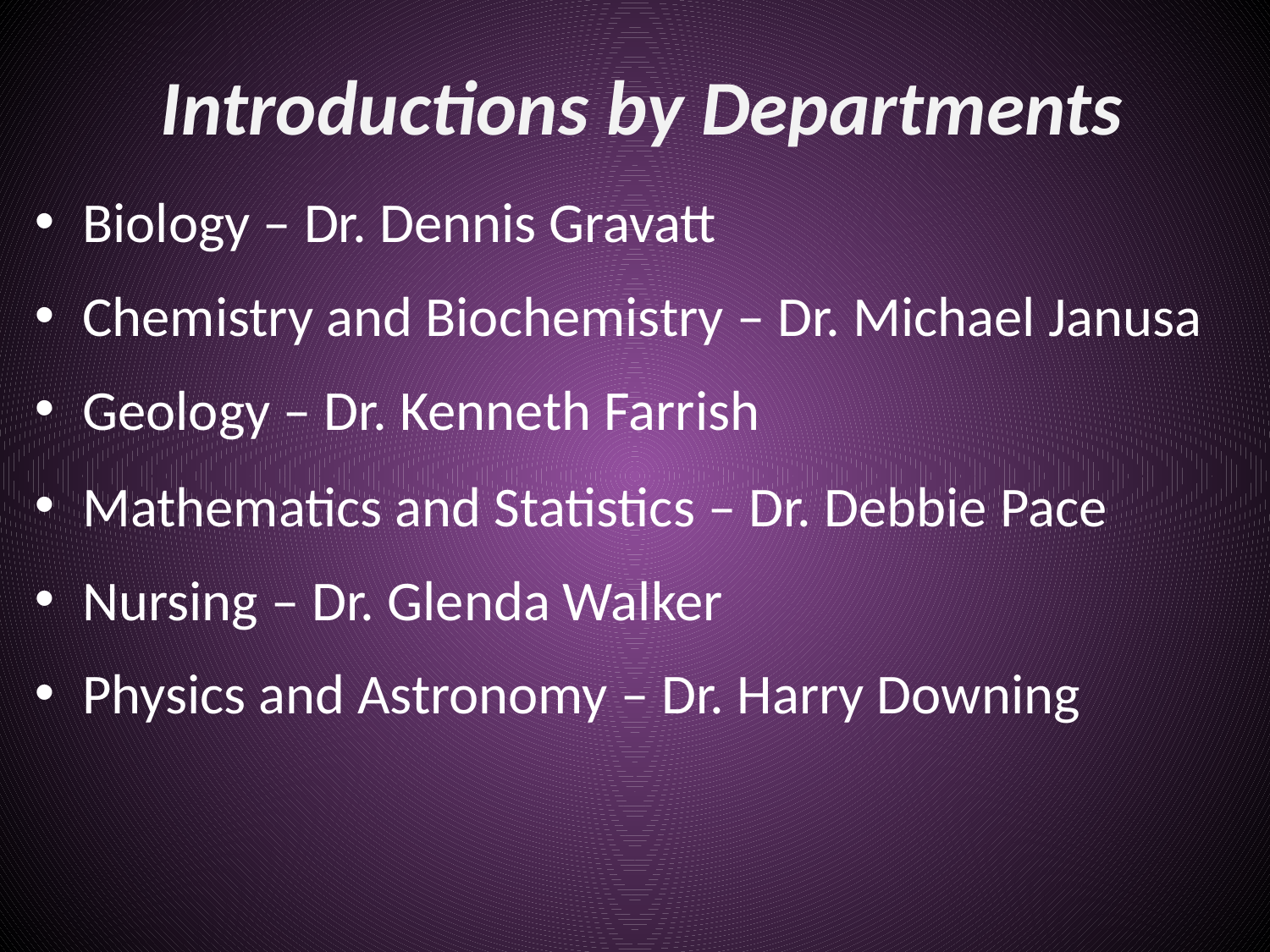

# Introductions by Departments
Biology – Dr. Dennis Gravatt

Chemistry and Biochemistry – Dr. Michael Janusa

Geology – Dr. Kenneth Farrish

Mathematics and Statistics – Dr. Debbie Pace

Nursing – Dr. Glenda Walker

Physics and Astronomy – Dr. Harry Downing